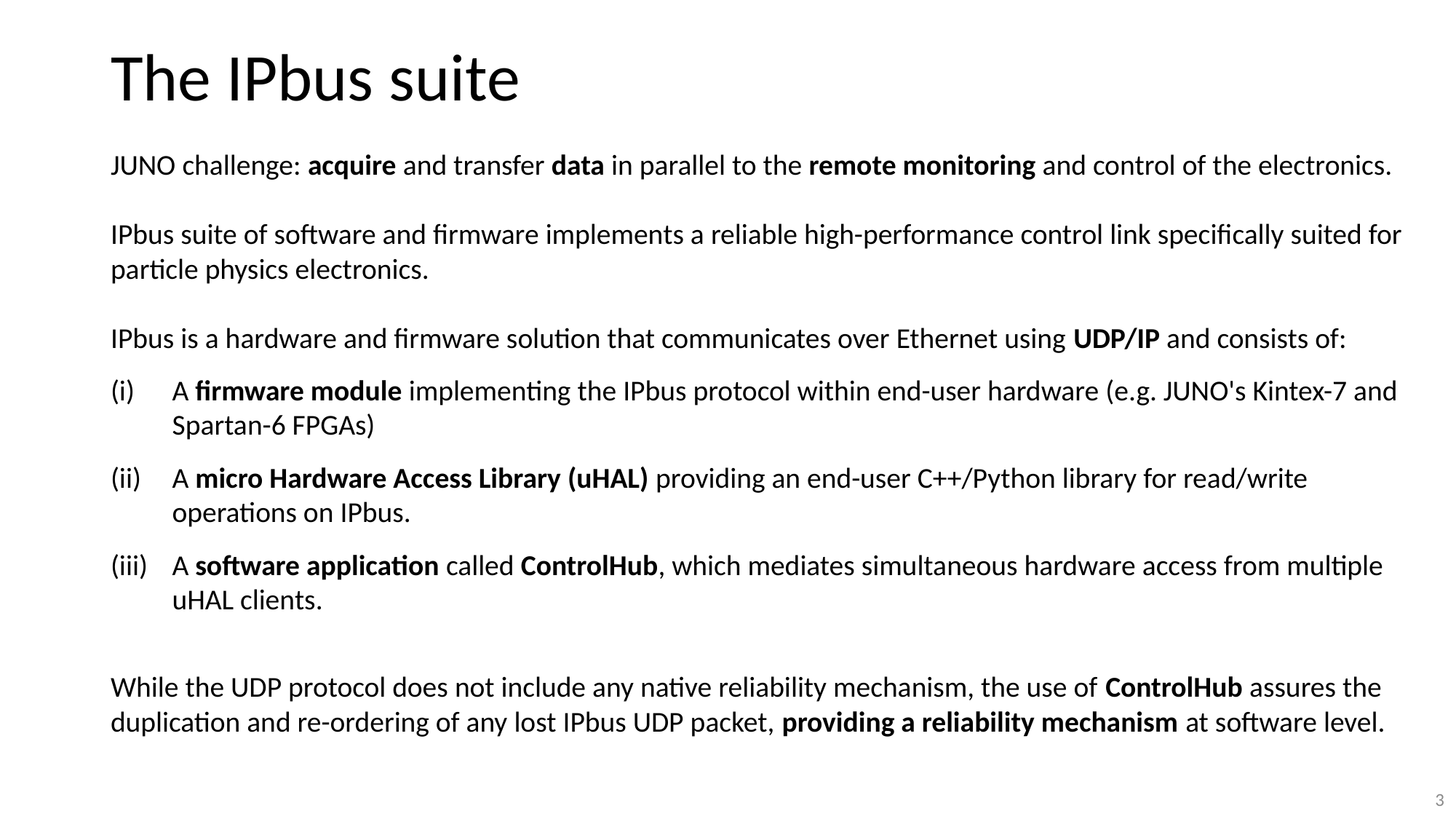

The IPbus suite
JUNO challenge: acquire and transfer data in parallel to the remote monitoring and control of the electronics.

IPbus suite of software and firmware implements a reliable high-performance control link specifically suited for particle physics electronics.

IPbus is a hardware and firmware solution that communicates over Ethernet using UDP/IP and consists of:
A firmware module implementing the IPbus protocol within end-user hardware (e.g. JUNO's Kintex-7 and Spartan-6 FPGAs)
A micro Hardware Access Library (uHAL) providing an end-user C++/Python library for read/write operations on IPbus.
A software application called ControlHub, which mediates simultaneous hardware access from multiple uHAL clients.
While the UDP protocol does not include any native reliability mechanism, the use of ControlHub assures the duplication and re-ordering of any lost IPbus UDP packet, providing a reliability mechanism at software level.
3